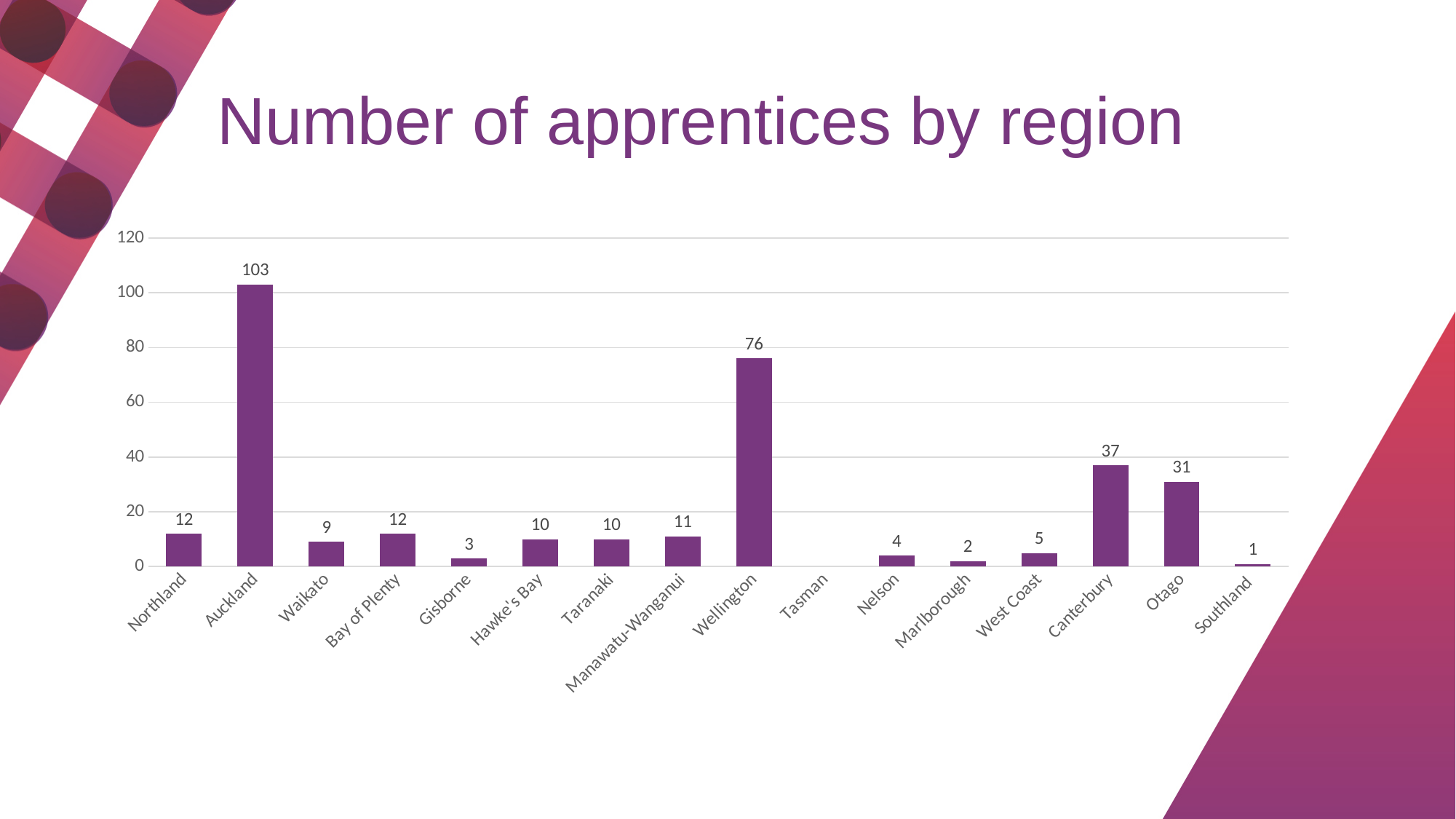

# Number of apprentices by region

### Chart

| Category | Series 1 |
|---|---|
| Northland | 12.0 |
| Auckland | 103.0 |
| Waikato | 9.0 |
| Bay of Plenty | 12.0 |
| Gisborne | 3.0 |
| Hawke's Bay | 10.0 |
| Taranaki | 10.0 |
| Manawatu-Wanganui | 11.0 |
| Wellington | 76.0 |
| Tasman | None |
| Nelson | 4.0 |
| Marlborough | 2.0 |
| West Coast | 5.0 |
| Canterbury | 37.0 |
| Otago | 31.0 |
| Southland  | 1.0 |